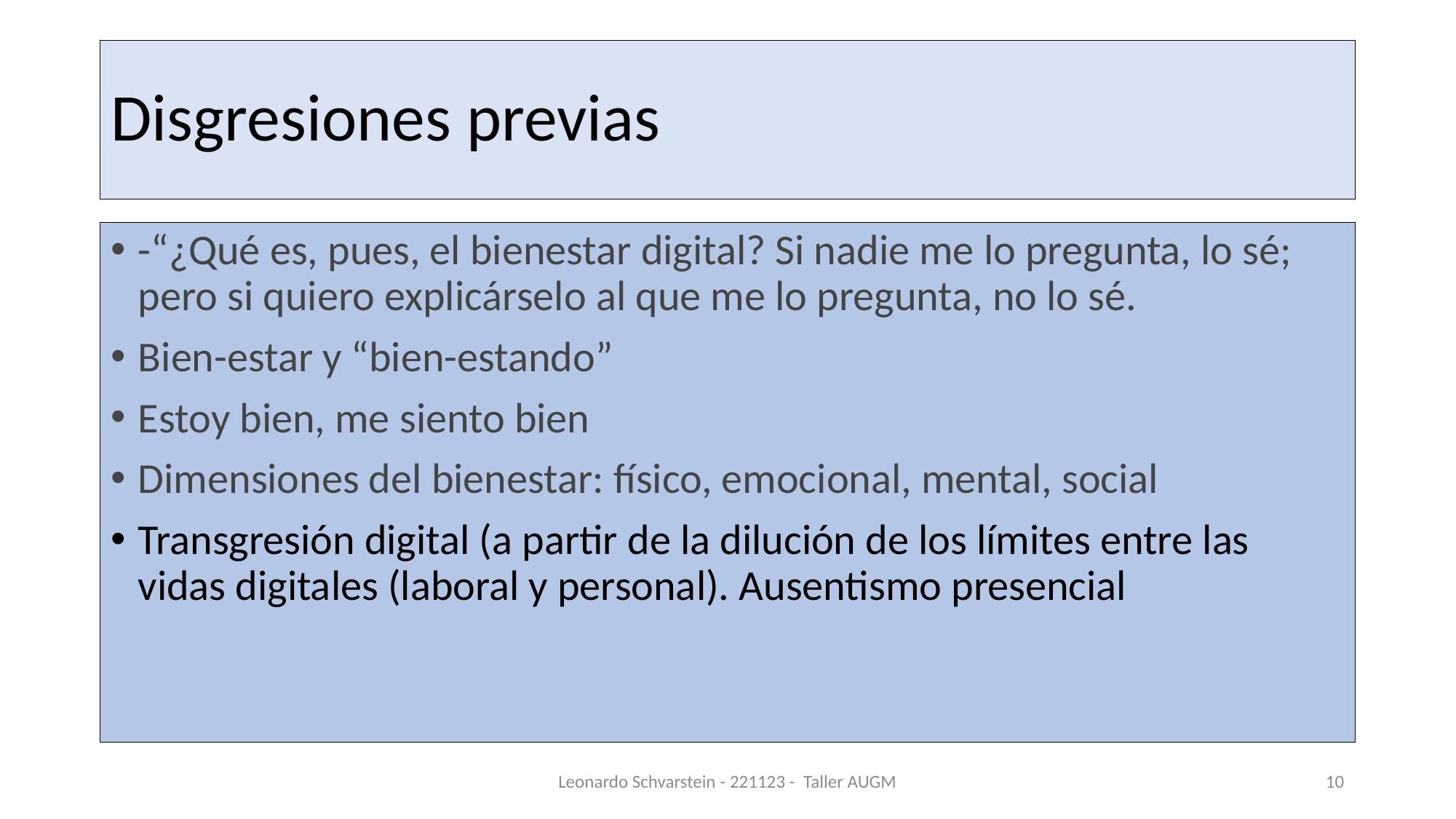

# Disgresiones previas
-“¿Qué es, pues, el bienestar digital? Si nadie me lo pregunta, lo sé; pero si quiero explicárselo al que me lo pregunta, no lo sé.
Bien-estar y “bien-estando”
Estoy bien, me siento bien
Dimensiones del bienestar: físico, emocional, mental, social
Transgresión digital (a partir de la dilución de los límites entre las vidas digitales (laboral y personal). Ausentismo presencial

Leonardo Schvarstein - 221123 -  Taller AUGM
10